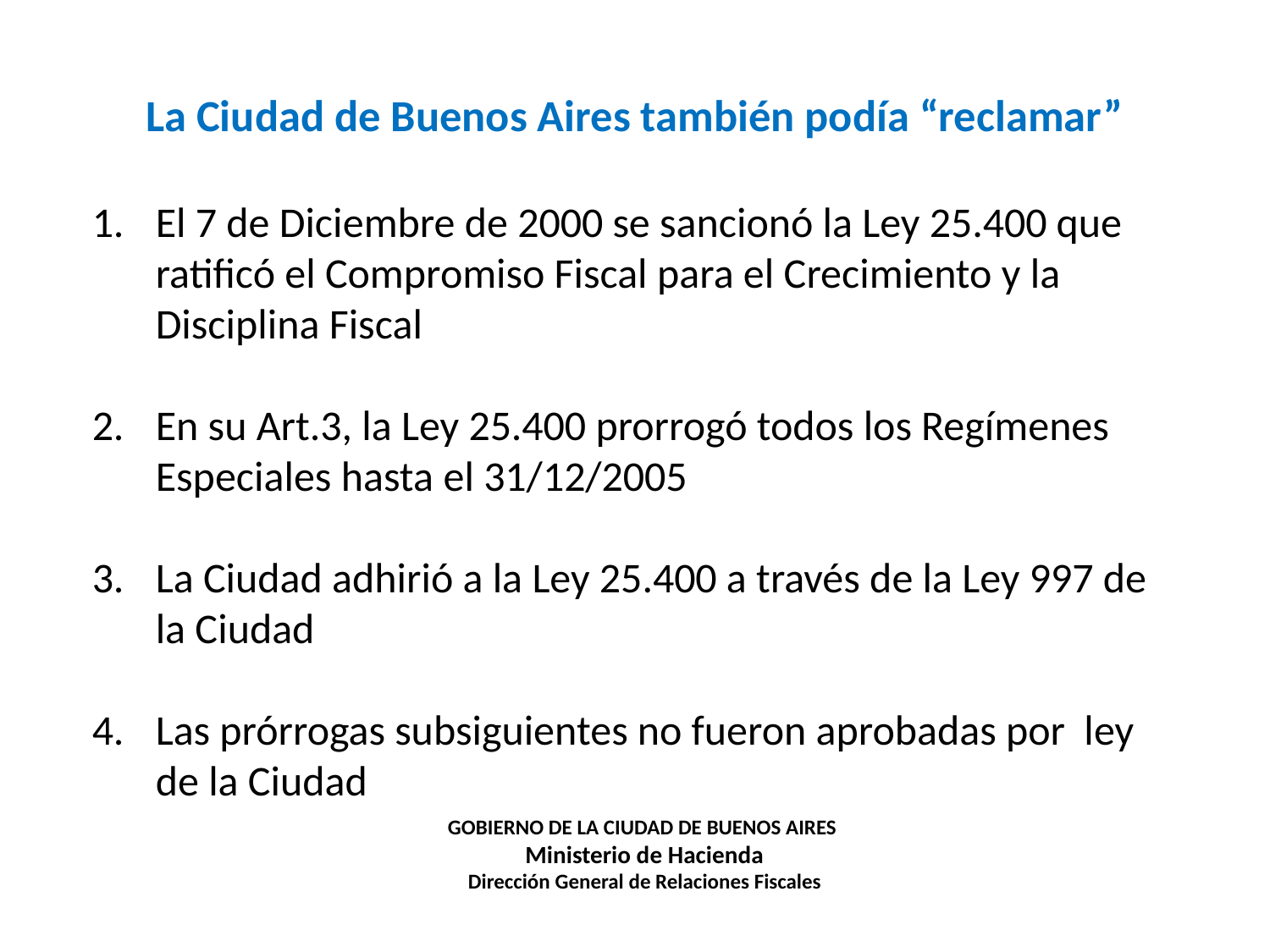

# La Ciudad de Buenos Aires también podía “reclamar”
El 7 de Diciembre de 2000 se sancionó la Ley 25.400 que ratificó el Compromiso Fiscal para el Crecimiento y la Disciplina Fiscal

En su Art.3, la Ley 25.400 prorrogó todos los Regímenes Especiales hasta el 31/12/2005

La Ciudad adhirió a la Ley 25.400 a través de la Ley 997 de la Ciudad

Las prórrogas subsiguientes no fueron aprobadas por  ley de la Ciudad
GOBIERNO DE LA CIUDAD DE BUENOS AIRES
 Ministerio de Hacienda
Dirección General de Relaciones Fiscales